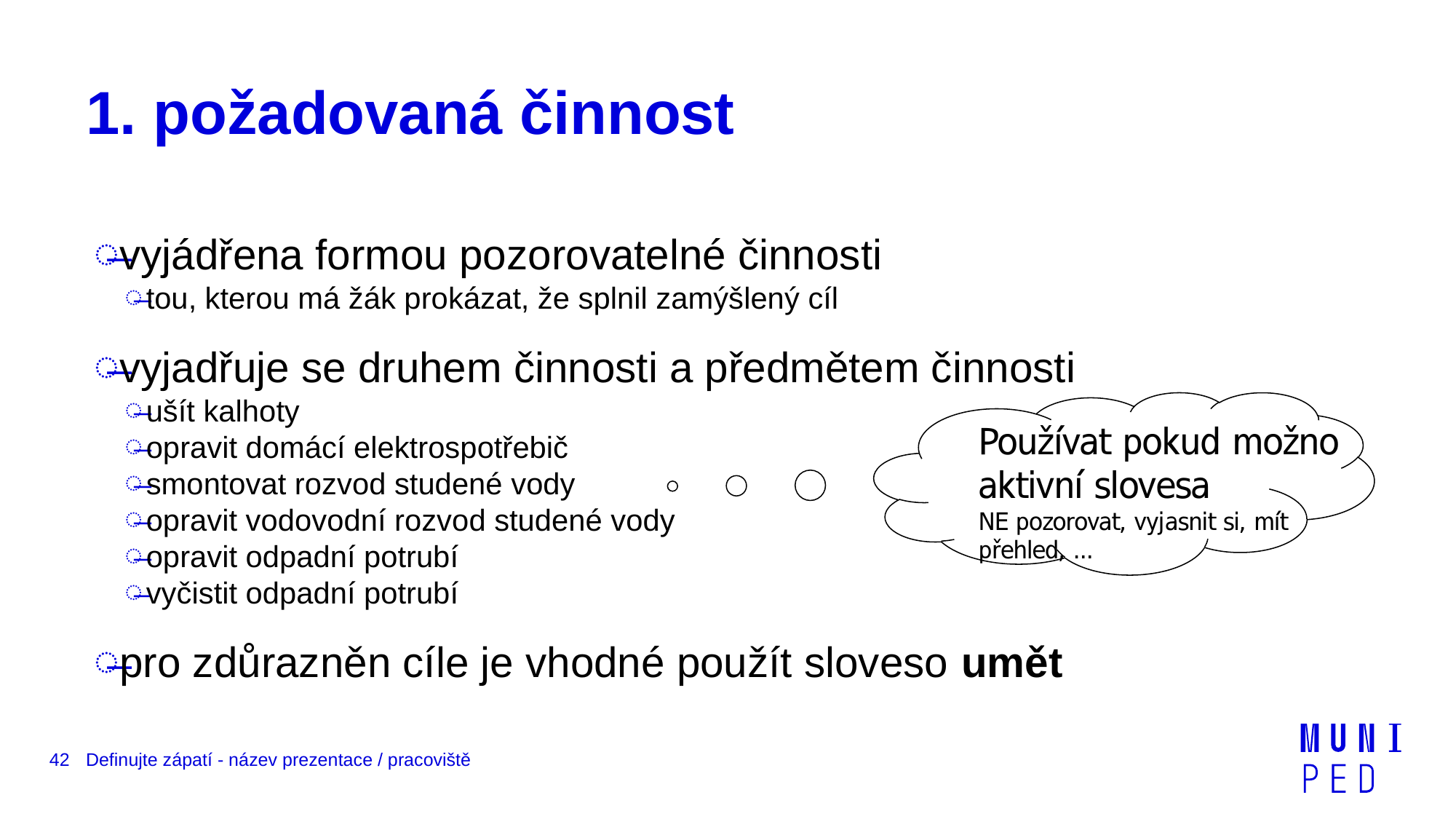

# 1. požadovaná činnost
vyjádřena formou pozorovatelné činnosti
tou, kterou má žák prokázat, že splnil zamýšlený cíl
vyjadřuje se druhem činnosti a předmětem činnosti
ušít kalhoty
opravit domácí elektrospotřebič
smontovat rozvod studené vody
opravit vodovodní rozvod studené vody
opravit odpadní potrubí
vyčistit odpadní potrubí
pro zdůrazněn cíle je vhodné použít sloveso umět

Používat pokud možno aktivní slovesa
NE pozorovat, vyjasnit si, mít přehled, …
42
Definujte zápatí - název prezentace / pracoviště